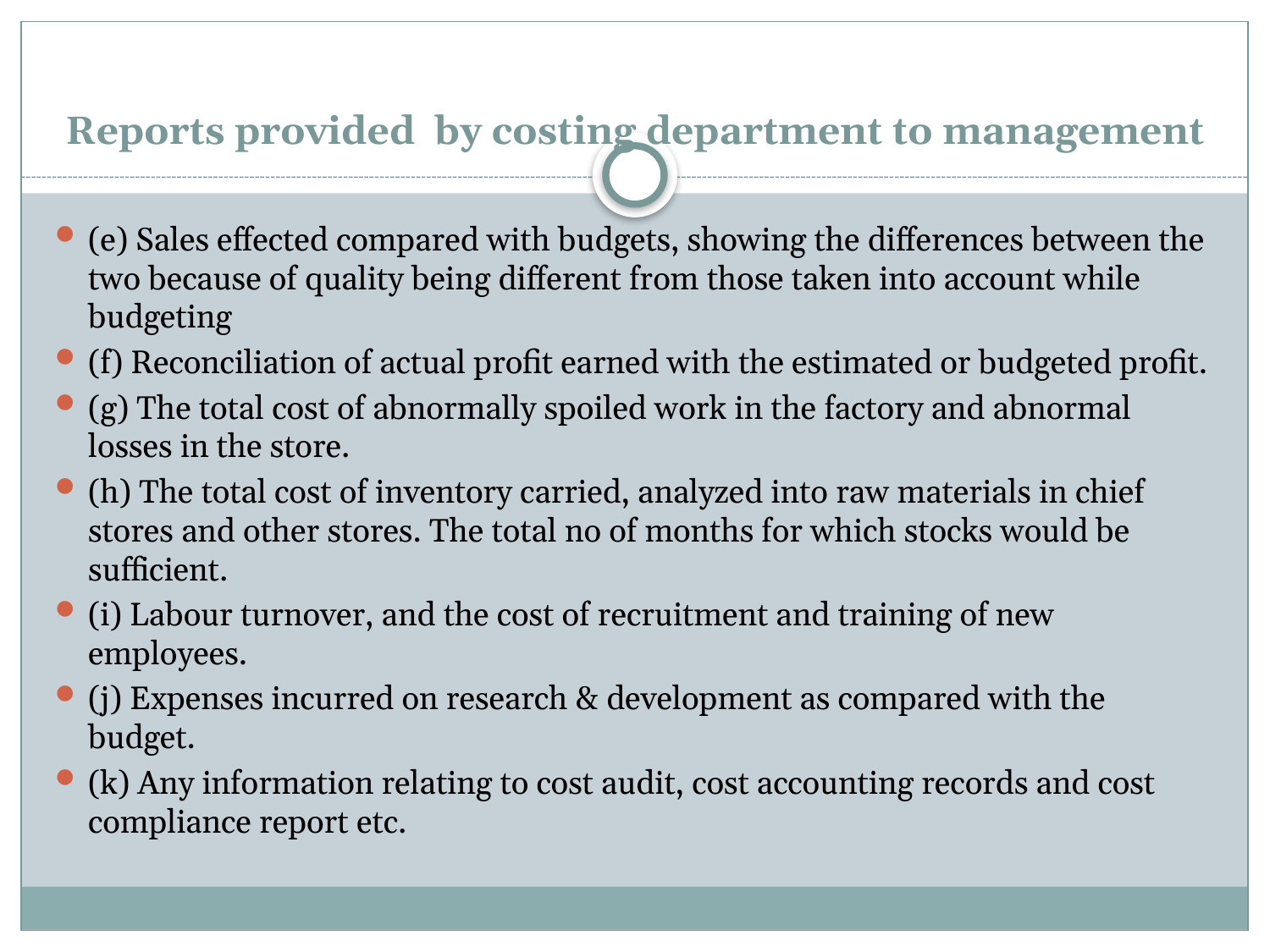

# Reports provided  by costing department to management
(e) Sales effected compared with budgets, showing the differences between the two because of quality being different from those taken into account while budgeting
(f) Reconciliation of actual profit earned with the estimated or budgeted profit.
(g) The total cost of abnormally spoiled work in the factory and abnormal losses in the store.
(h) The total cost of inventory carried, analyzed into raw materials in chief stores and other stores. The total no of months for which stocks would be sufficient.
(i) Labour turnover, and the cost of recruitment and training of new employees.
(j) Expenses incurred on research & development as compared with the budget.
(k) Any information relating to cost audit, cost accounting records and cost compliance report etc.